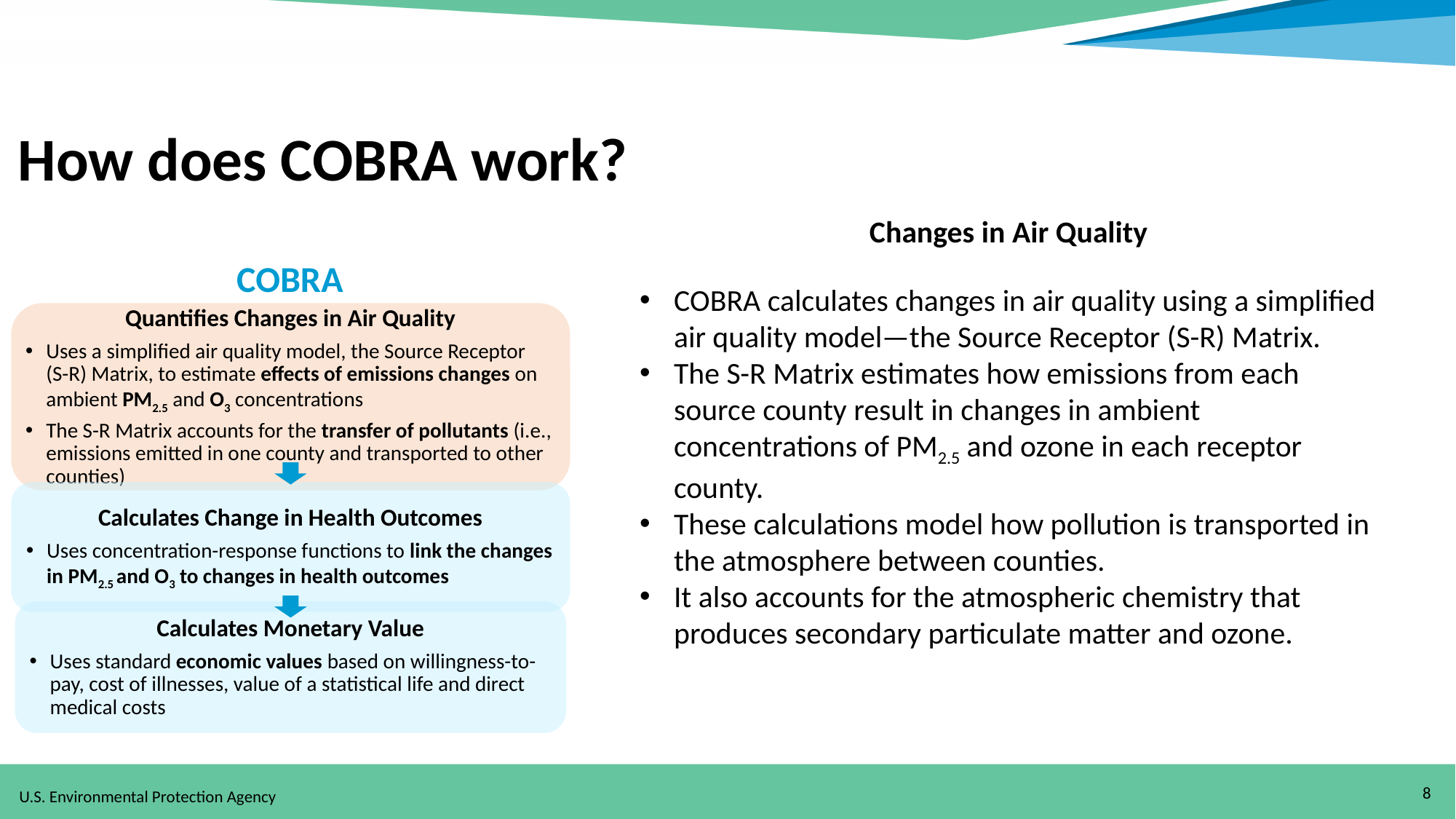

# How does COBRA work?
Changes in Air Quality
COBRA

Quantifies Changes in Air Quality
Uses a simplified air quality model, the Source Receptor  (S-R) Matrix, to estimate effects of emissions changes on ambient PM2.5 and O3 concentrations
The S-R Matrix accounts for the transfer of pollutants (i.e., emissions emitted in one county and transported to other counties)

Calculates Change in Health Outcomes
Uses concentration-response functions to link the changes in PM2.5 and O3 to changes in health outcomes

Calculates Monetary Value
Uses standard economic values based on willingness-to-pay, cost of illnesses, value of a statistical life and direct medical costs
COBRA calculates changes in air quality using a simplified air quality model—the Source Receptor (S-R) Matrix.
The S-R Matrix estimates how emissions from each source county result in changes in ambient concentrations of PM2.5 and ozone in each receptor county.
These calculations model how pollution is transported in the atmosphere between counties.
It also accounts for the atmospheric chemistry that produces secondary particulate matter and ozone.

8